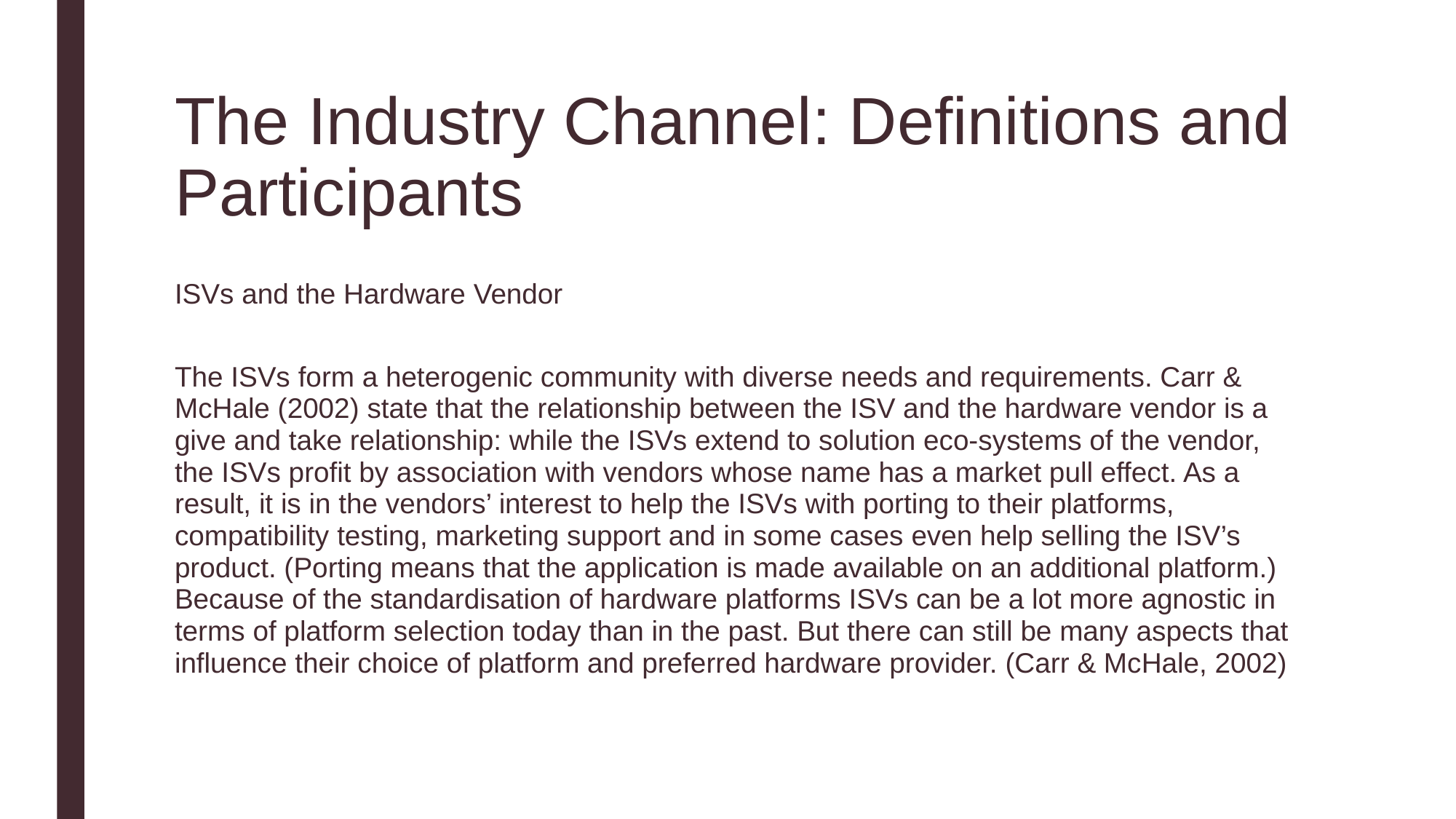

# The Industry Channel: Definitions and Participants
ISVs and the Hardware Vendor
The ISVs form a heterogenic community with diverse needs and requirements. Carr & McHale (2002) state that the relationship between the ISV and the hardware vendor is a give and take relationship: while the ISVs extend to solution eco-systems of the vendor, the ISVs profit by association with vendors whose name has a market pull effect. As a result, it is in the vendors’ interest to help the ISVs with porting to their platforms, compatibility testing, marketing support and in some cases even help selling the ISV’s product. (Porting means that the application is made available on an additional platform.) Because of the standardisation of hardware platforms ISVs can be a lot more agnostic in terms of platform selection today than in the past. But there can still be many aspects that influence their choice of platform and preferred hardware provider. (Carr & McHale, 2002)